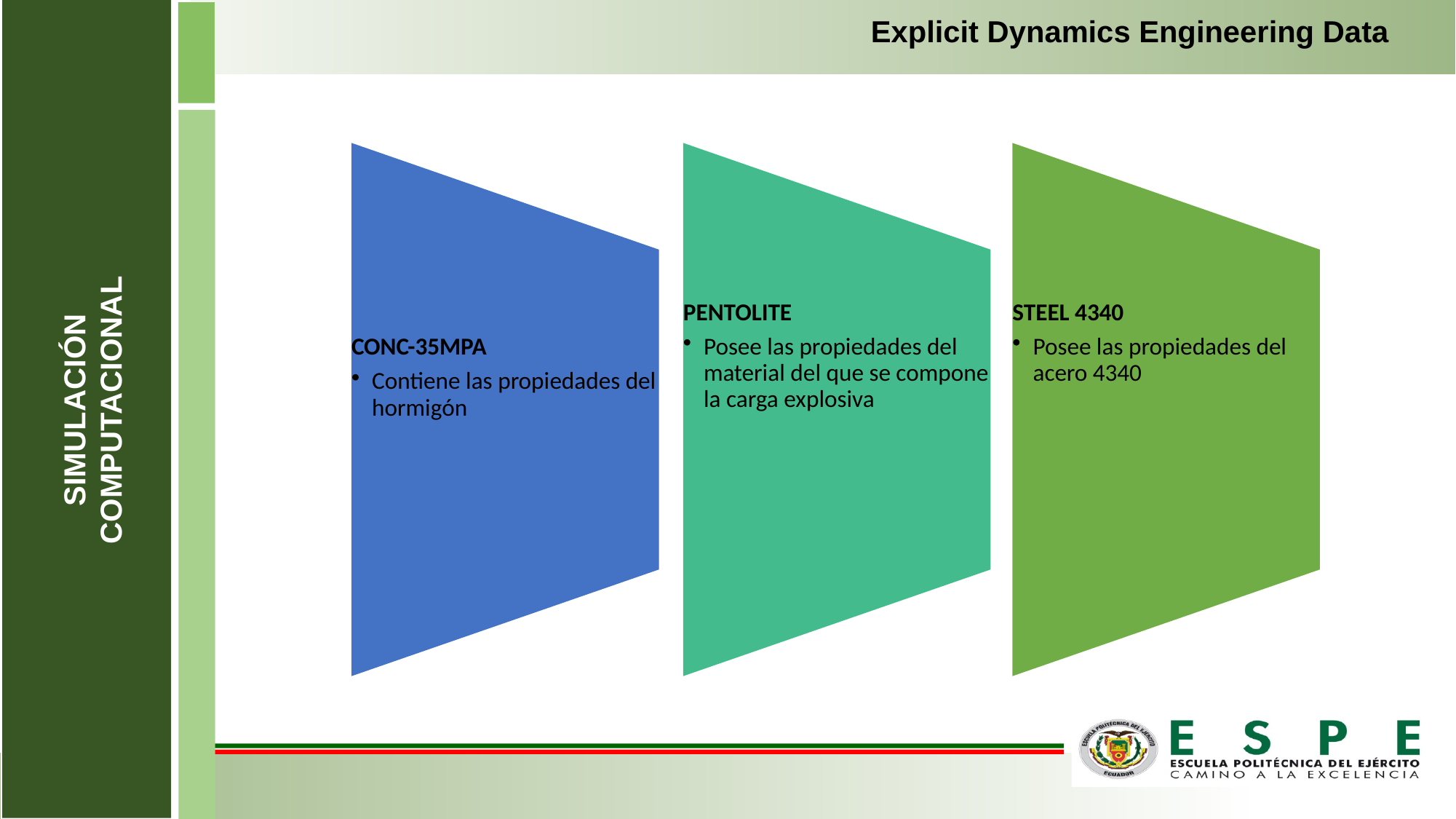

Explicit Dynamics Engineering Data
SIMULACIÓN
COMPUTACIONAL

CONC-35MPA
Contiene las propiedades del hormigón

PENTOLITE
Posee las propiedades del material del que se compone la carga explosiva

STEEL 4340
Posee las propiedades del acero 4340